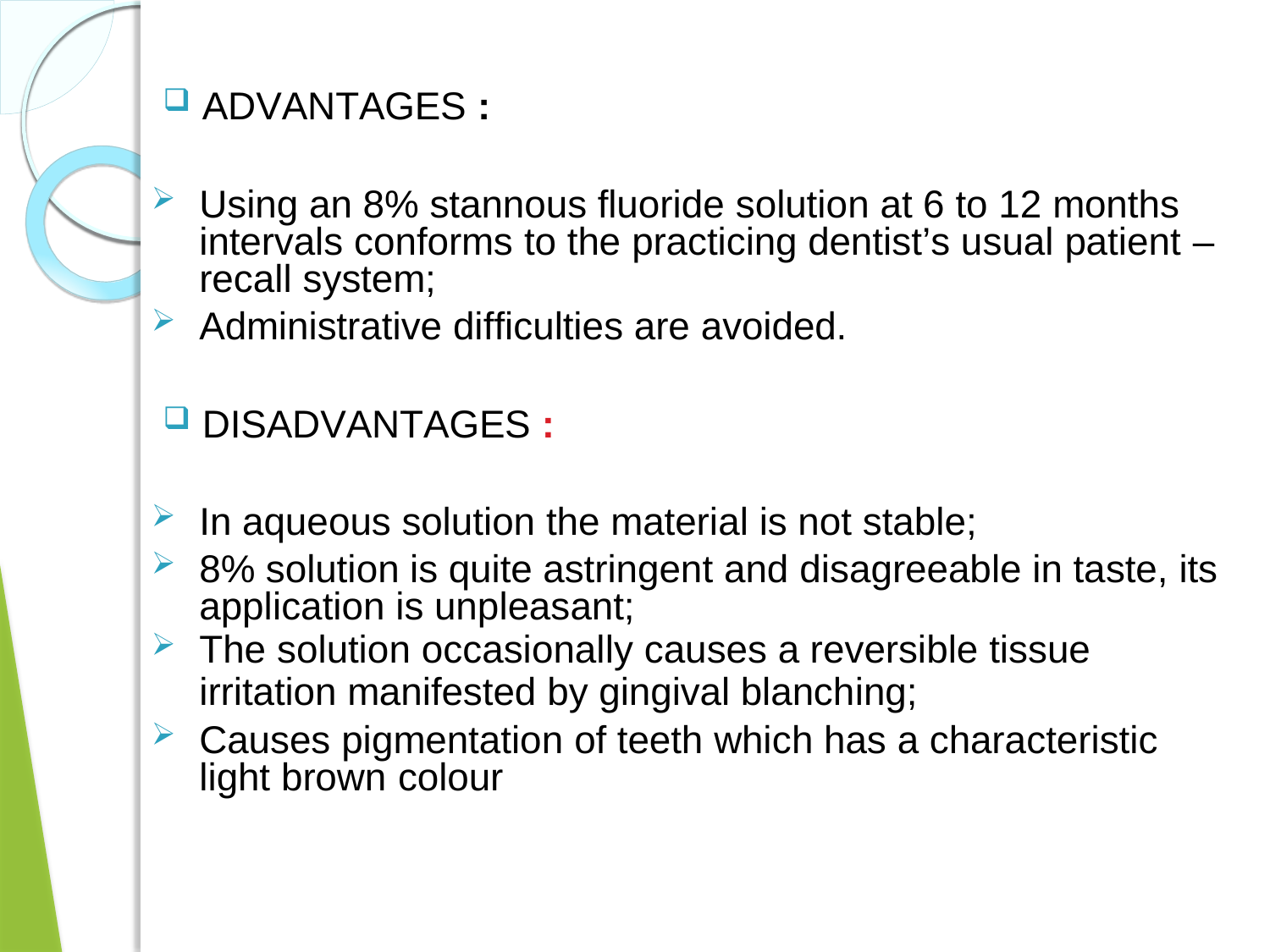

ADVANTAGES :

Using an 8% stannous fluoride solution at 6 to 12 months intervals conforms to the practicing dentist’s usual patient – recall system;
Administrative difficulties are avoided.

DISADVANTAGES :

In aqueous solution the material is not stable;
8% solution is quite astringent and disagreeable in taste, its application is unpleasant;
The solution occasionally causes a reversible tissue
irritation manifested by gingival blanching;
Causes pigmentation of teeth which has a characteristic light brown colour